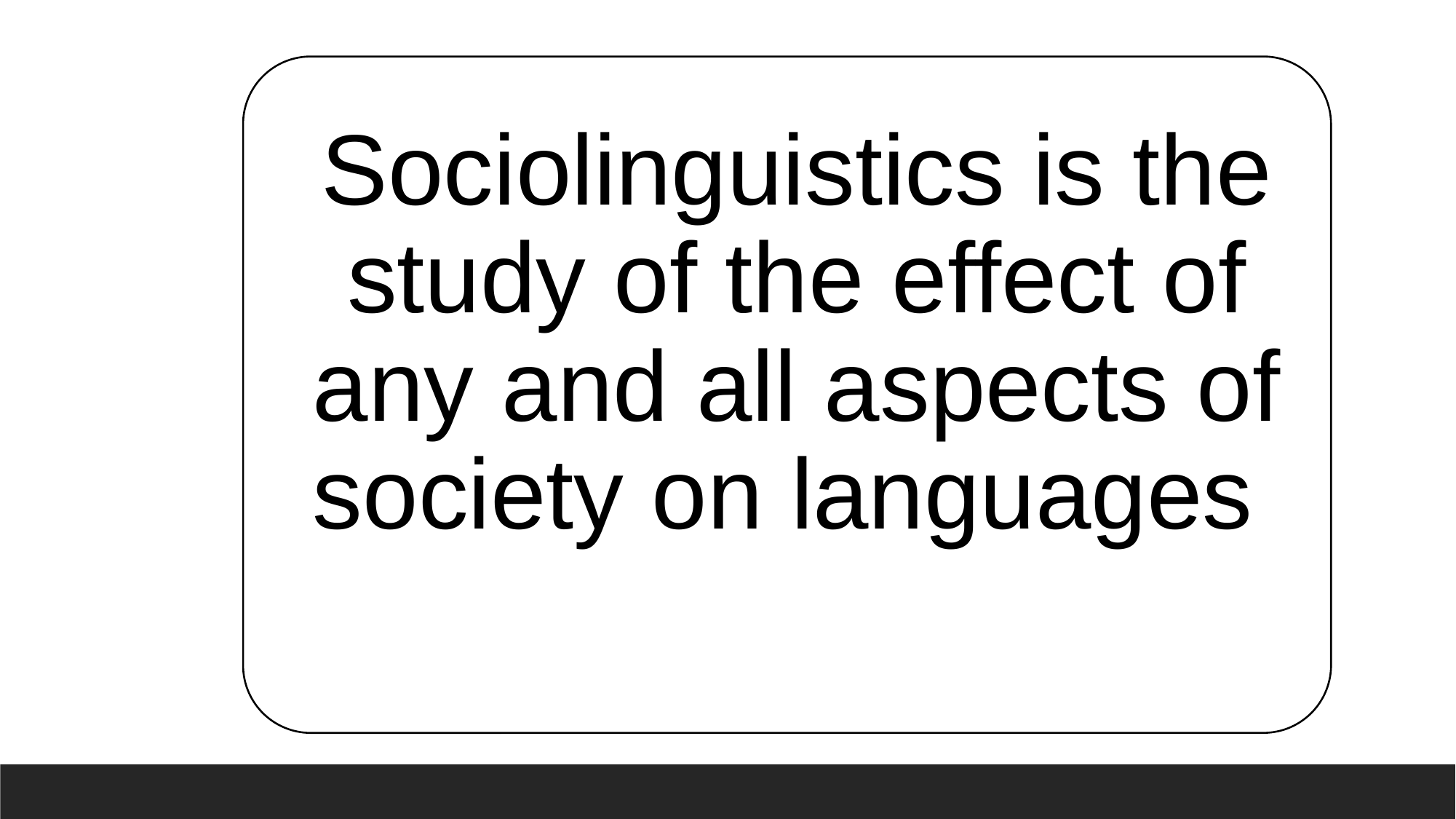

Sociolinguistics is the study of the effect of any and all aspects of society on languages